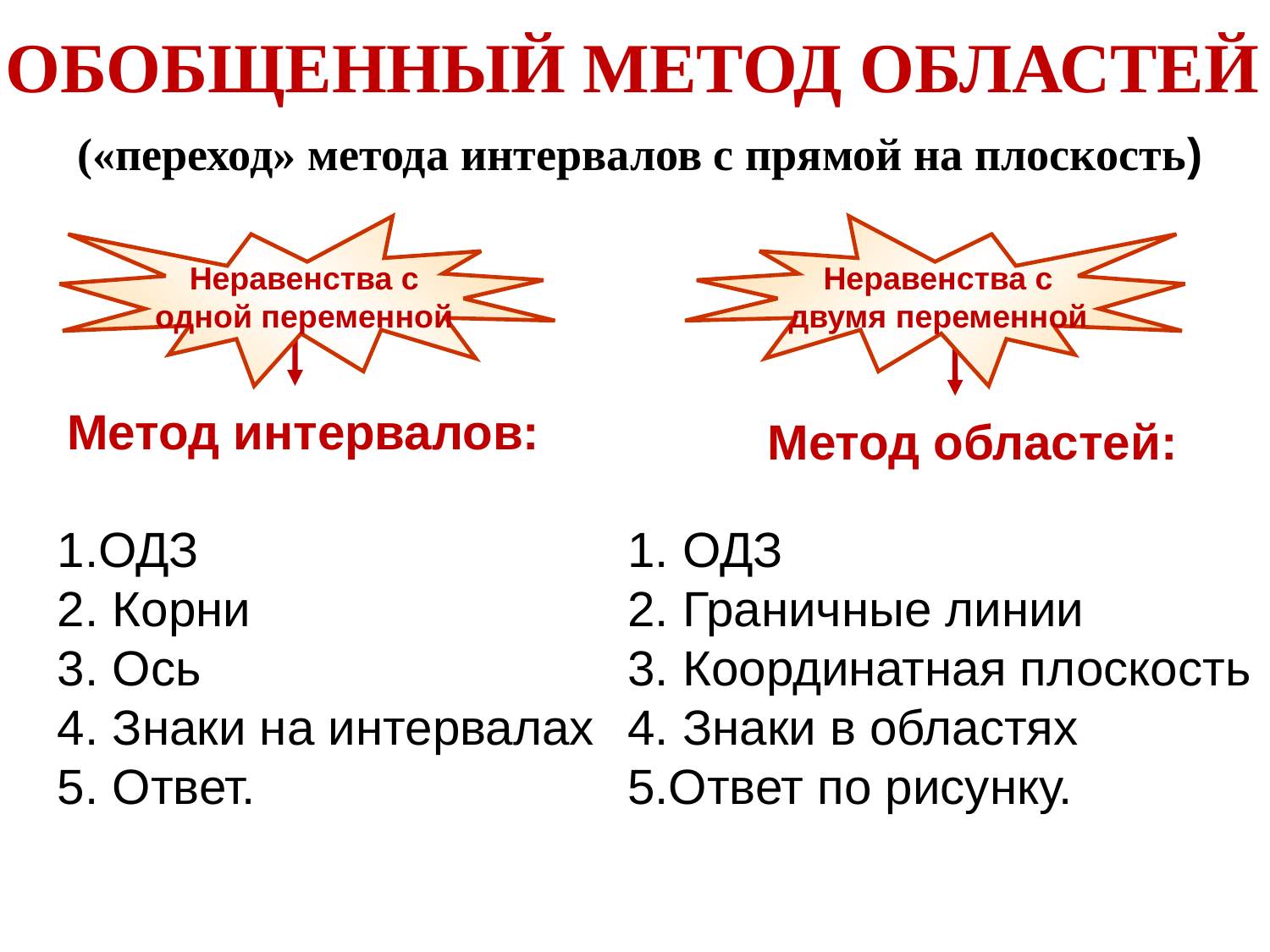

ОБОБЩЕННЫЙ МЕТОД ОБЛАСТЕЙ
(«переход» метода интервалов с прямой на плоскость)
Неравенства с
одной переменной
Неравенства с
двумя переменной

Метод интервалов:
Метод областей:
1.ОДЗ
2. Корни
3. Ось
4. Знаки на интервалах
5. Ответ.

1. ОДЗ
2. Граничные линии
3. Координатная плоскость
4. Знаки в областях
5.Ответ по рисунку.